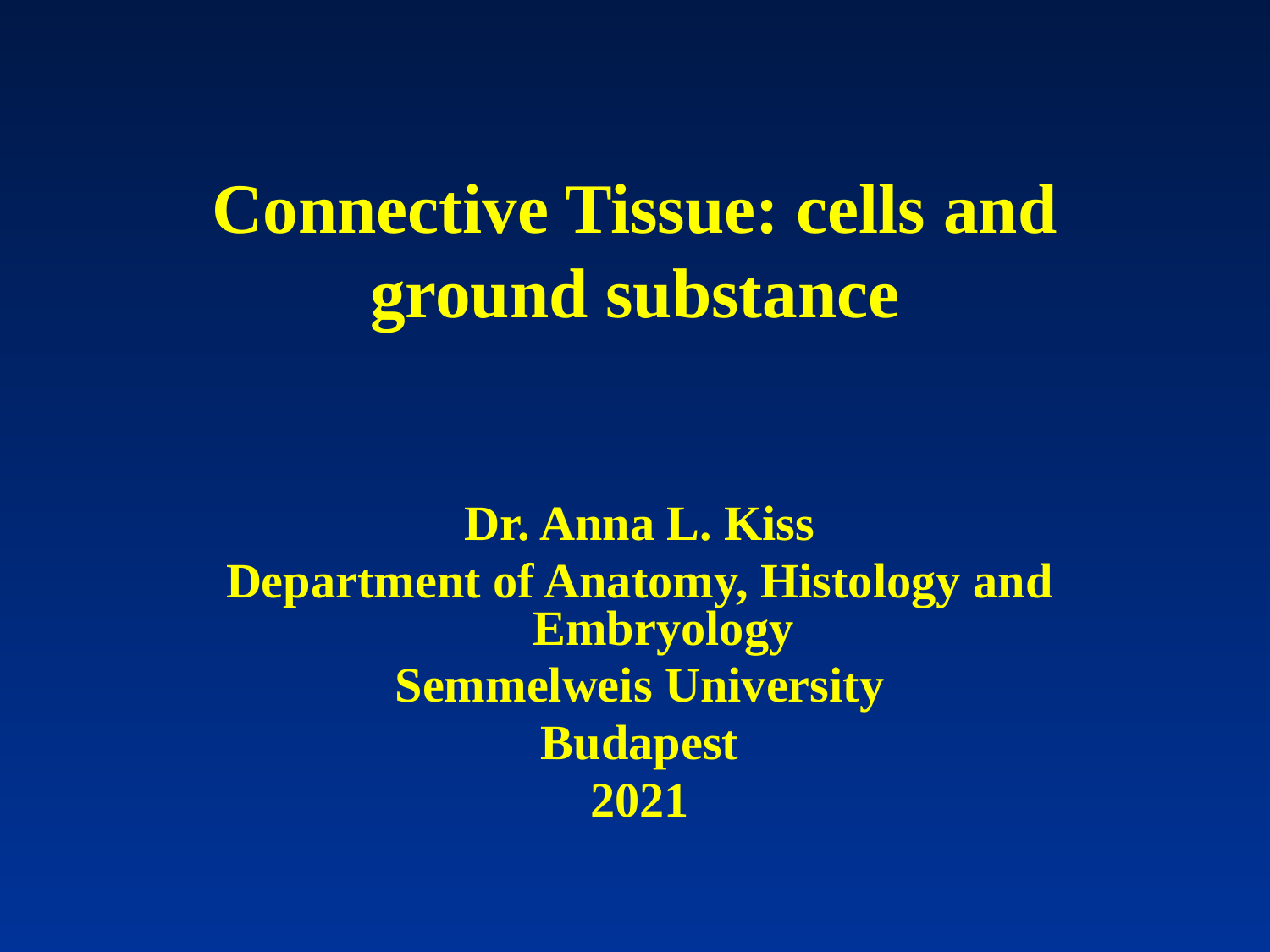

# Connective Tissue: cells and ground substance
Dr. Anna L. Kiss
Department of Anatomy, Histology and Embryology
Semmelweis University
Budapest
2021